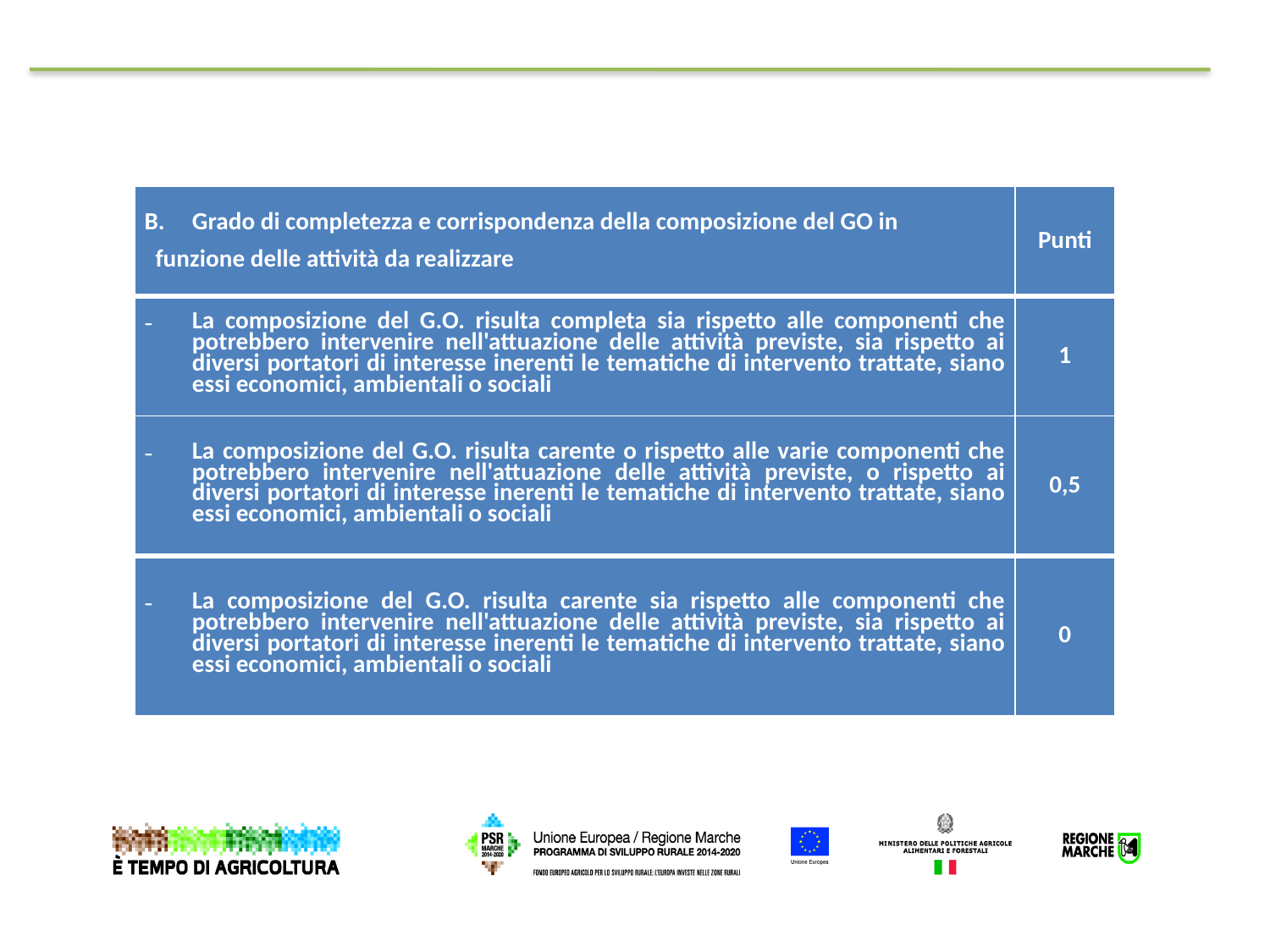

| Grado di completezza e corrispondenza della composizione del GO in funzione delle attività da realizzare | Punti |
| --- | --- |
| La composizione del G.O. risulta completa sia rispetto alle componenti che potrebbero intervenire nell'attuazione delle attività previste, sia rispetto ai diversi portatori di interesse inerenti le tematiche di intervento trattate, siano essi economici, ambientali o sociali | 1 |
| La composizione del G.O. risulta carente o rispetto alle varie componenti che potrebbero intervenire nell'attuazione delle attività previste, o rispetto ai diversi portatori di interesse inerenti le tematiche di intervento trattate, siano essi economici, ambientali o sociali | 0,5 |
| La composizione del G.O. risulta carente sia rispetto alle componenti che potrebbero intervenire nell'attuazione delle attività previste, sia rispetto ai diversi portatori di interesse inerenti le tematiche di intervento trattate, siano essi economici, ambientali o sociali | 0 |